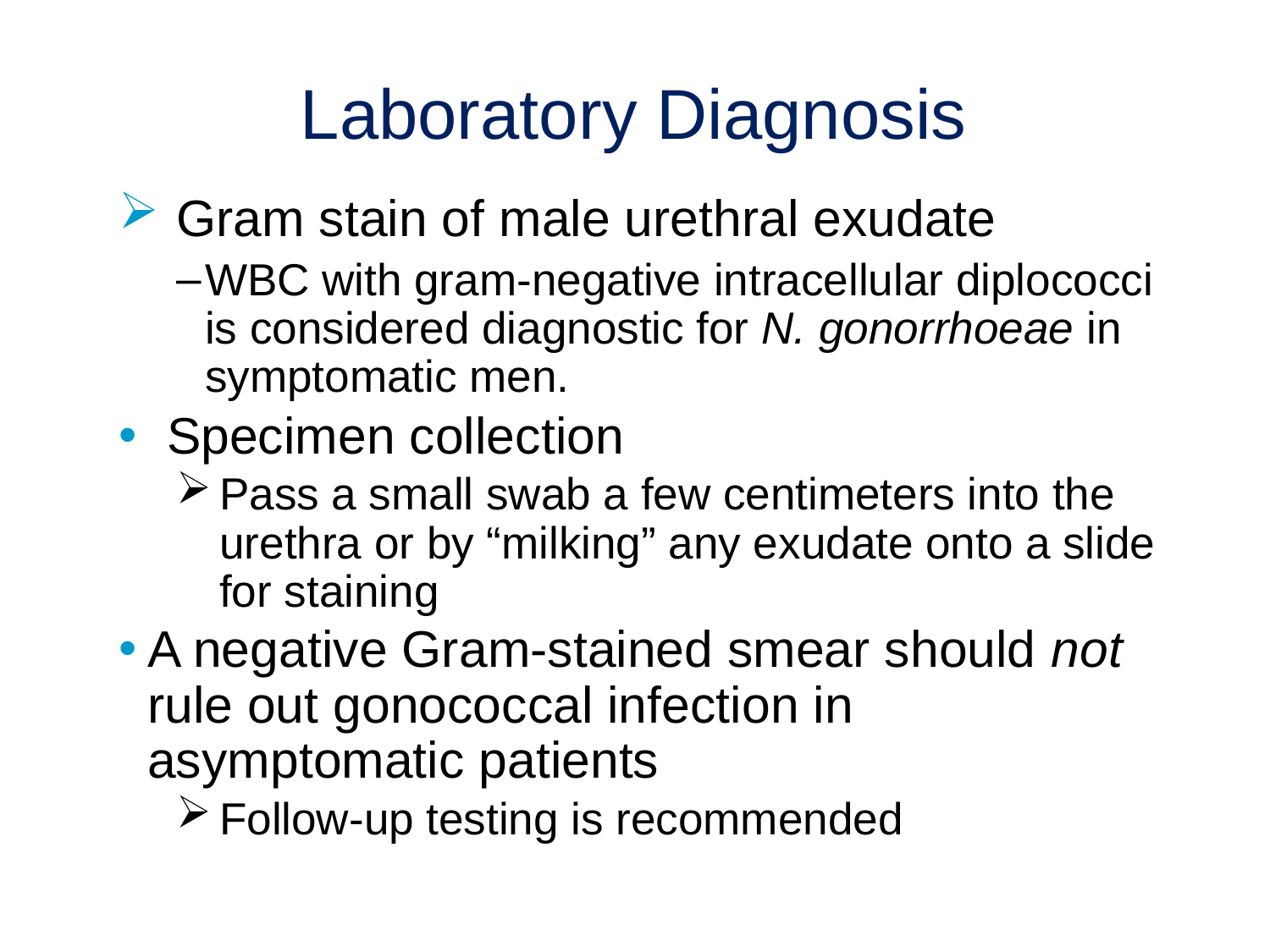

# Laboratory Diagnosis
Gram stain of male urethral exudate
WBC with gram-negative intracellular diplococci is considered diagnostic for N. gonorrhoeae in symptomatic men.
Specimen collection
Pass a small swab a few centimeters into the urethra or by “milking” any exudate onto a slide for staining
A negative Gram-stained smear should not rule out gonococcal infection in asymptomatic patients
Follow-up testing is recommended